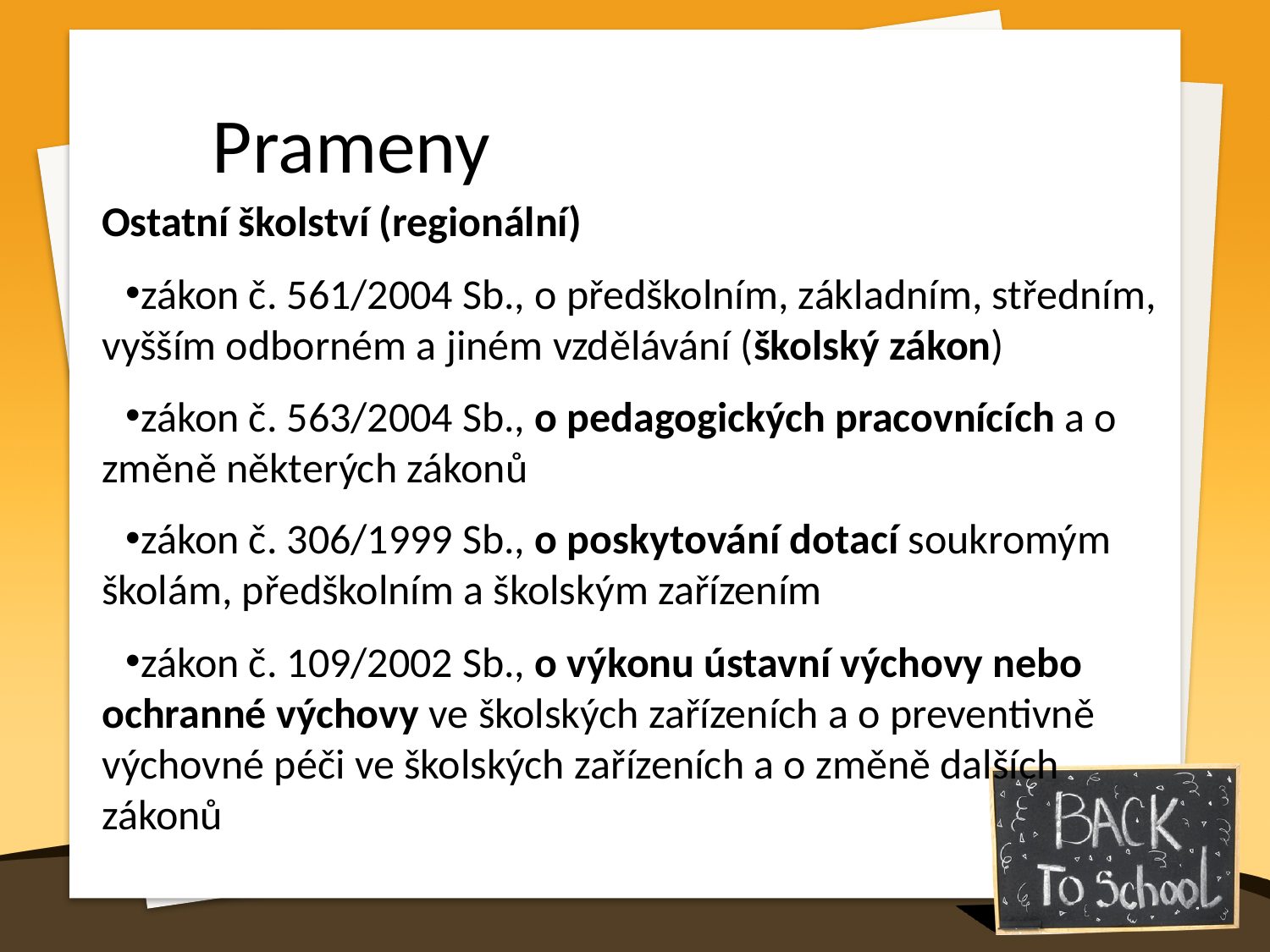

Prameny
Ostatní školství (regionální)
zákon č. 561/2004 Sb., o předškolním, základním, středním, vyšším odborném a jiném vzdělávání (školský zákon)
zákon č. 563/2004 Sb., o pedagogických pracovnících a o změně některých zákonů
zákon č. 306/1999 Sb., o poskytování dotací soukromým školám, předškolním a školským zařízením
zákon č. 109/2002 Sb., o výkonu ústavní výchovy nebo ochranné výchovy ve školských zařízeních a o preventivně výchovné péči ve školských zařízeních a o změně dalších zákonů